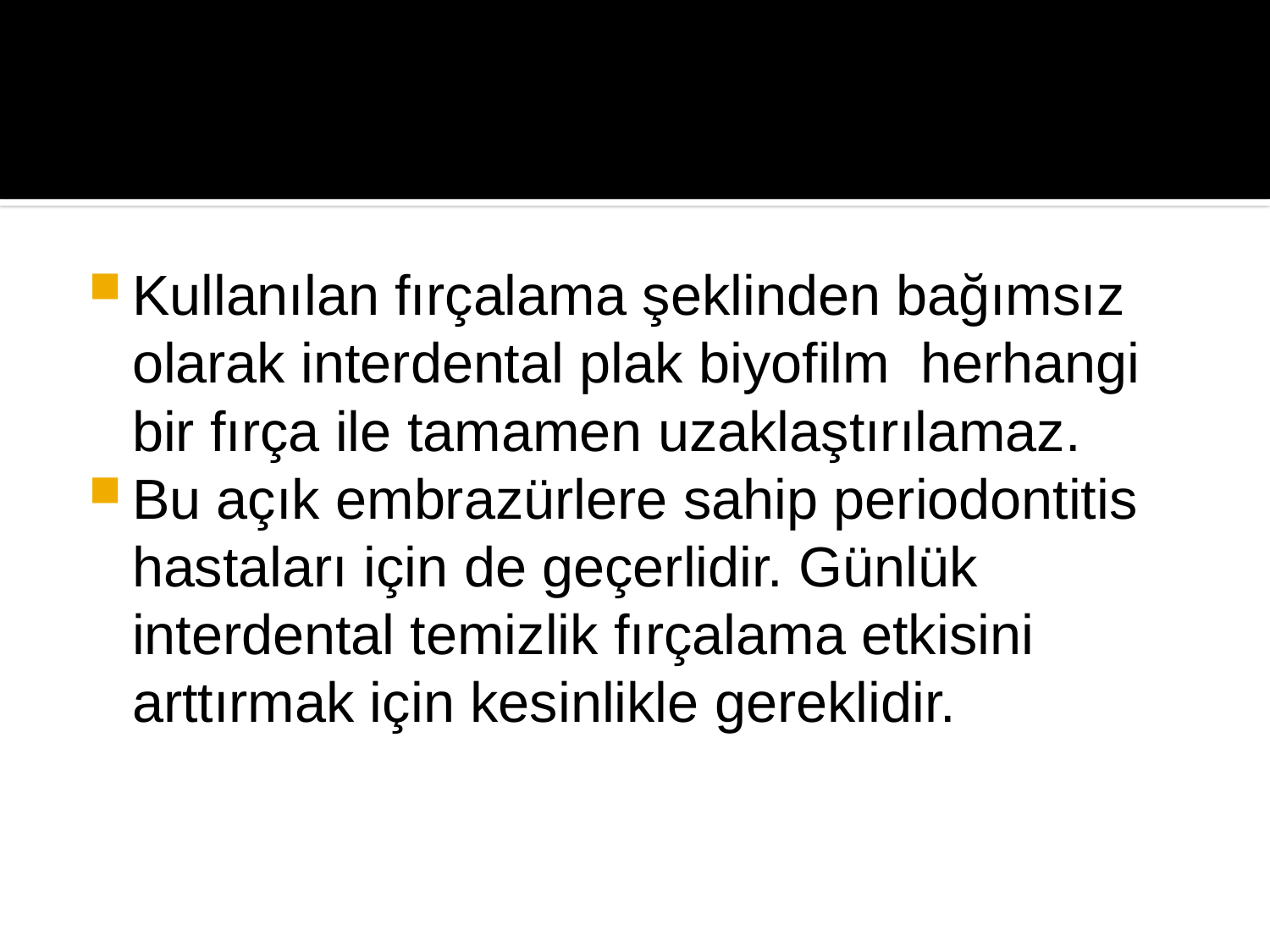

#
Kullanılan fırçalama şeklinden bağımsız olarak interdental plak biyofilm  herhangi bir fırça ile tamamen uzaklaştırılamaz.
Bu açık embrazürlere sahip periodontitis hastaları için de geçerlidir. Günlük interdental temizlik fırçalama etkisini arttırmak için kesinlikle gereklidir.